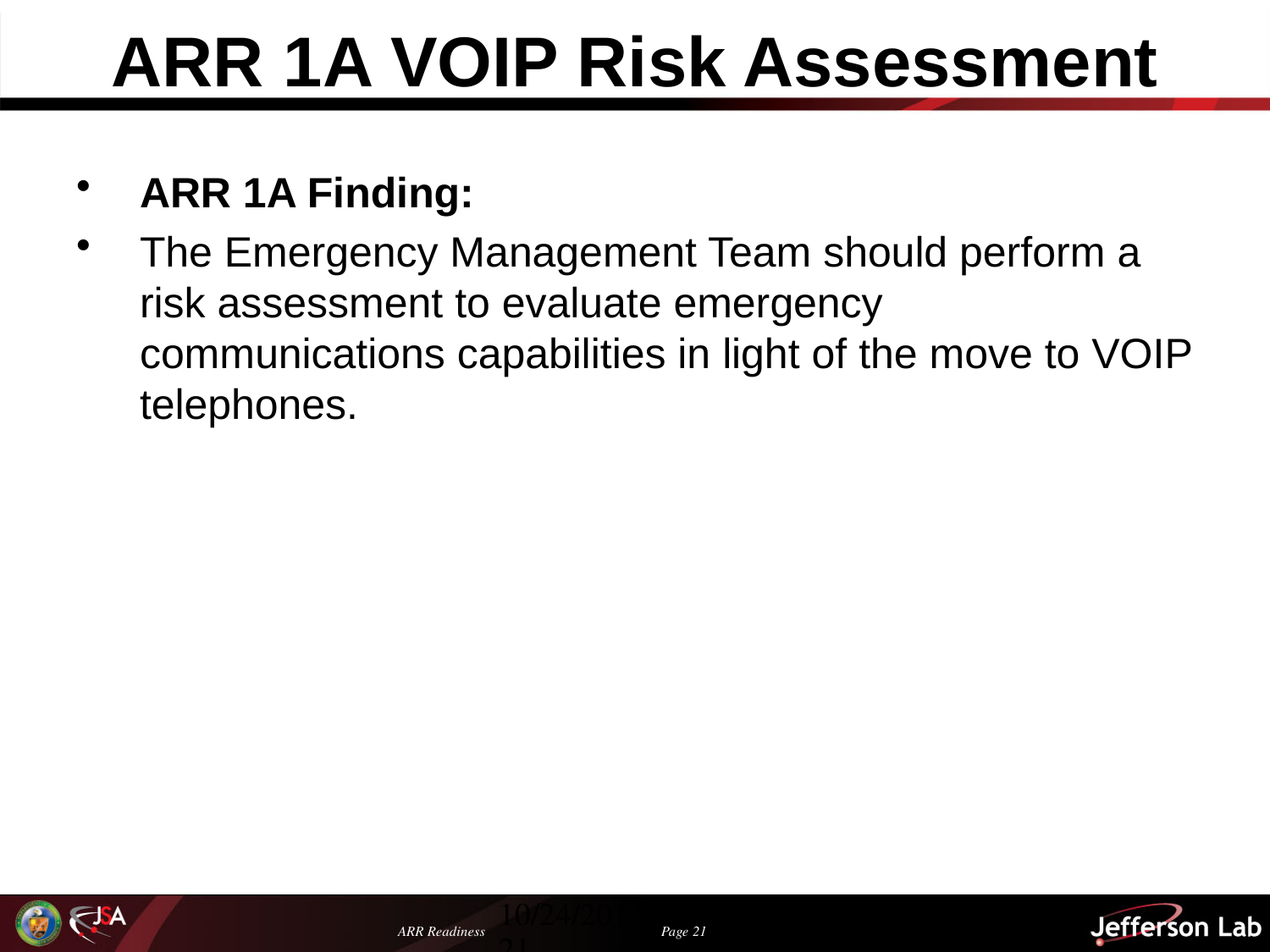

# ARR 1A VOIP Risk Assessment
ARR 1A Finding:
The Emergency Management Team should perform a risk assessment to evaluate emergency communications capabilities in light of the move to VOIP telephones.
10/24/2013
21